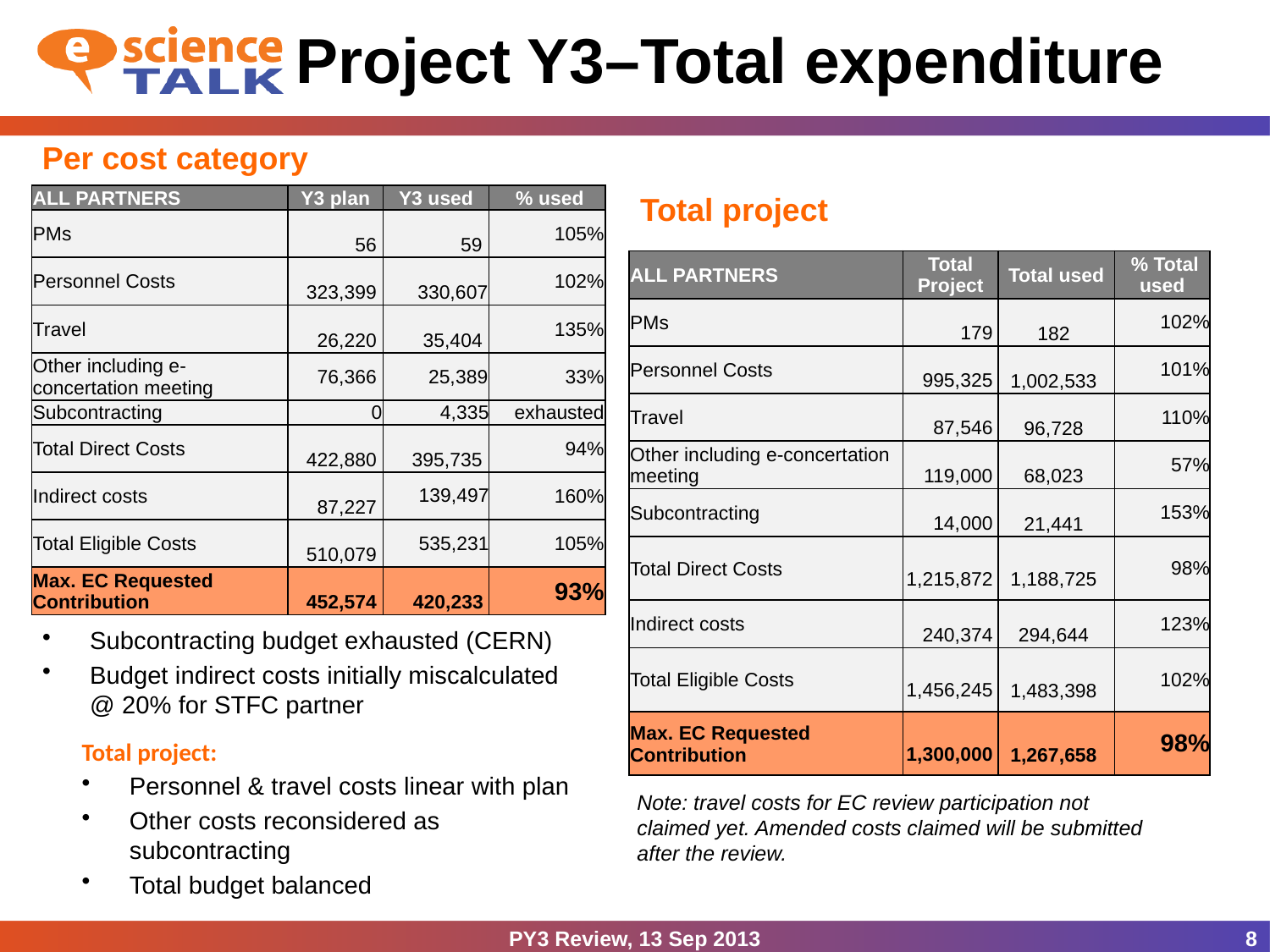

# Project Y3–Total expenditure
Per cost category
Total project
| ALL PARTNERS | Y3 plan | Y3 used | % used |
| --- | --- | --- | --- |
| PMs | 56 | 59 | 105% |
| Personnel Costs | 323,399 | 330,607 | 102% |
| Travel | 26,220 | 35,404 | 135% |
| Other including e-concertation meeting | 76,366 | 25,389 | 33% |
| Subcontracting | 0 | 4,335 | exhausted |
| Total Direct Costs | 422,880 | 395,735 | 94% |
| Indirect costs | 87,227 | 139,497 | 160% |
| Total Eligible Costs | 510,079 | 535,231 | 105% |
| Max. EC Requested Contribution | 452,574 | 420,233 | 93% |

| ALL PARTNERS | Total Project | Total used | % Total used |
| --- | --- | --- | --- |
| PMs | 179 | 182 | 102% |
| Personnel Costs | 995,325 | 1,002,533 | 101% |
| Travel | 87,546 | 96,728 | 110% |
| Other including e-concertation meeting | 119,000 | 68,023 | 57% |
| Subcontracting | 14,000 | 21,441 | 153% |
| Total Direct Costs | 1,215,872 | 1,188,725 | 98% |
| Indirect costs | 240,374 | 294,644 | 123% |
| Total Eligible Costs | 1,456,245 | 1,483,398 | 102% |
| Max. EC Requested Contribution | 1,300,000 | 1,267,658 | 98% |

Subcontracting budget exhausted (CERN)
Budget indirect costs initially miscalculated @ 20% for STFC partner

Total project:
Personnel & travel costs linear with plan
Other costs reconsidered as subcontracting
Total budget balanced

Note: travel costs for EC review participation not claimed yet. Amended costs claimed will be submitted after the review.
PY3 Review, 13 Sep 2013
8